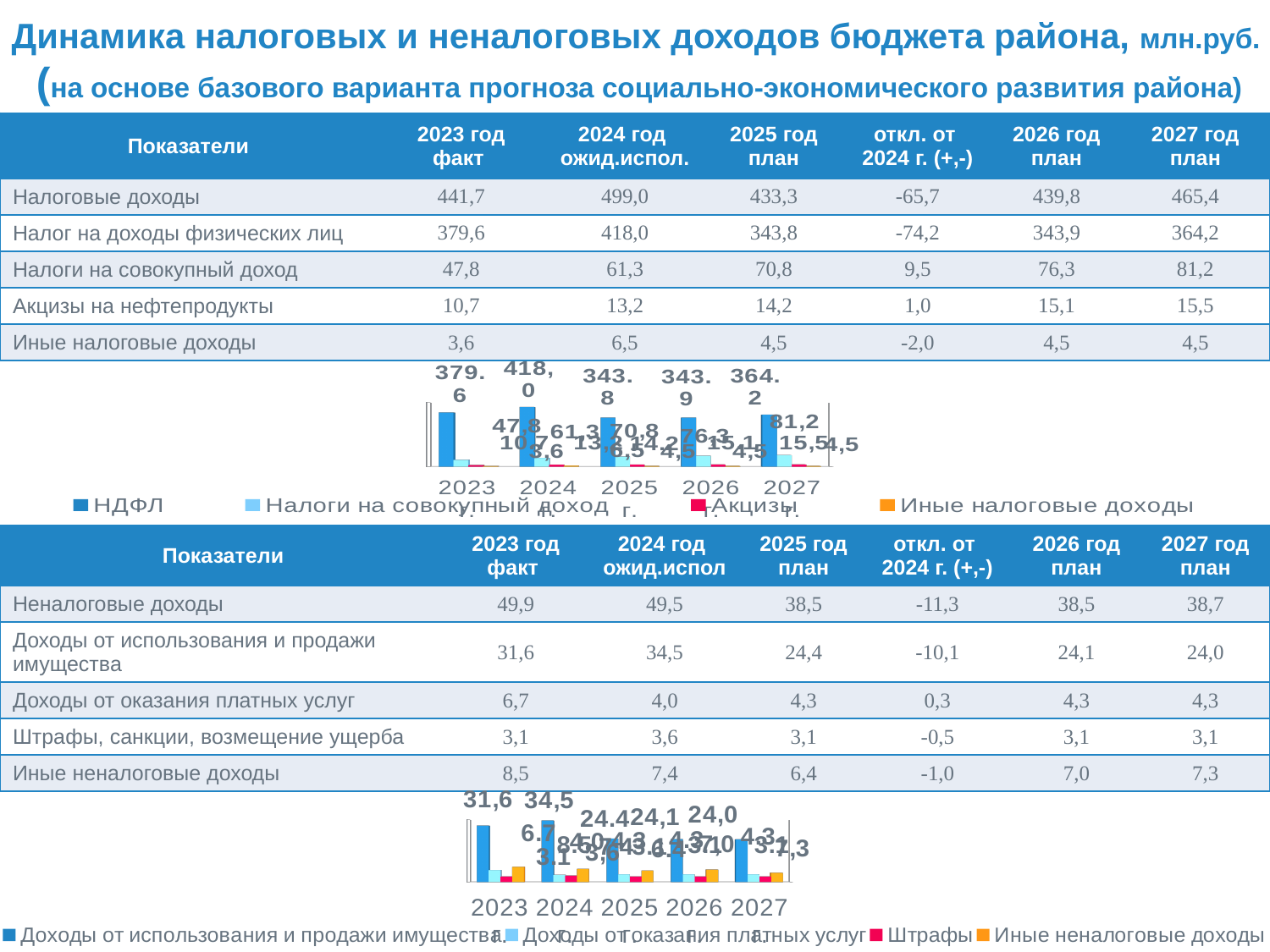

# Динамика налоговых и неналоговых доходов бюджета района, млн.руб. (на основе базового варианта прогноза социально-экономического развития района)
| Показатели | 2023 год факт | 2024 год ожид.испол. | 2025 год план | откл. от 2024 г. (+,-) | 2026 год план | 2027 год план |
| --- | --- | --- | --- | --- | --- | --- |
| Налоговые доходы | 441,7 | 499,0 | 433,3 | -65,7 | 439,8 | 465,4 |
| Налог на доходы физических лиц | 379,6 | 418,0 | 343,8 | -74,2 | 343,9 | 364,2 |
| Налоги на совокупный доход | 47,8 | 61,3 | 70,8 | 9,5 | 76,3 | 81,2 |
| Акцизы на нефтепродукты | 10,7 | 13,2 | 14,2 | 1,0 | 15,1 | 15,5 |
| Иные налоговые доходы | 3,6 | 6,5 | 4,5 | -2,0 | 4,5 | 4,5 |

[unsupported chart]

| Показатели | 2023 год факт | 2024 год ожид.испол | 2025 год план | откл. от 2024 г. (+,-) | 2026 год план | 2027 год план |
| --- | --- | --- | --- | --- | --- | --- |
| Неналоговые доходы | 49,9 | 49,5 | 38,5 | -11,3 | 38,5 | 38,7 |
| Доходы от использования и продажи имущества | 31,6 | 34,5 | 24,4 | -10,1 | 24,1 | 24,0 |
| Доходы от оказания платных услуг | 6,7 | 4,0 | 4,3 | 0,3 | 4,3 | 4,3 |
| Штрафы, санкции, возмещение ущерба | 3,1 | 3,6 | 3,1 | -0,5 | 3,1 | 3,1 |
| Иные неналоговые доходы | 8,5 | 7,4 | 6,4 | -1,0 | 7,0 | 7,3 |

[unsupported chart]